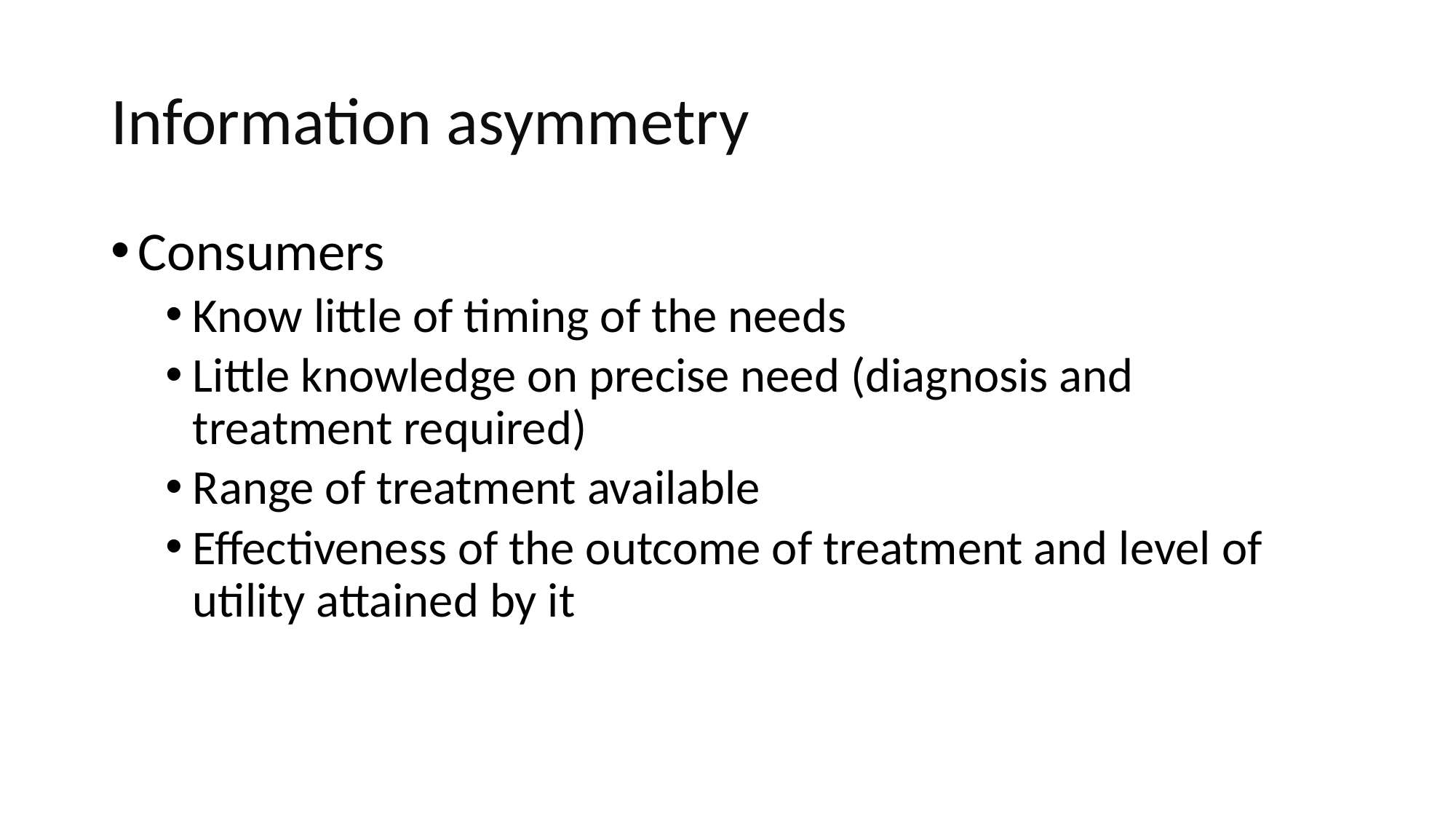

# Information asymmetry
Consumers
Know little of timing of the needs
Little knowledge on precise need (diagnosis and treatment required)
Range of treatment available
Effectiveness of the outcome of treatment and level of utility attained by it